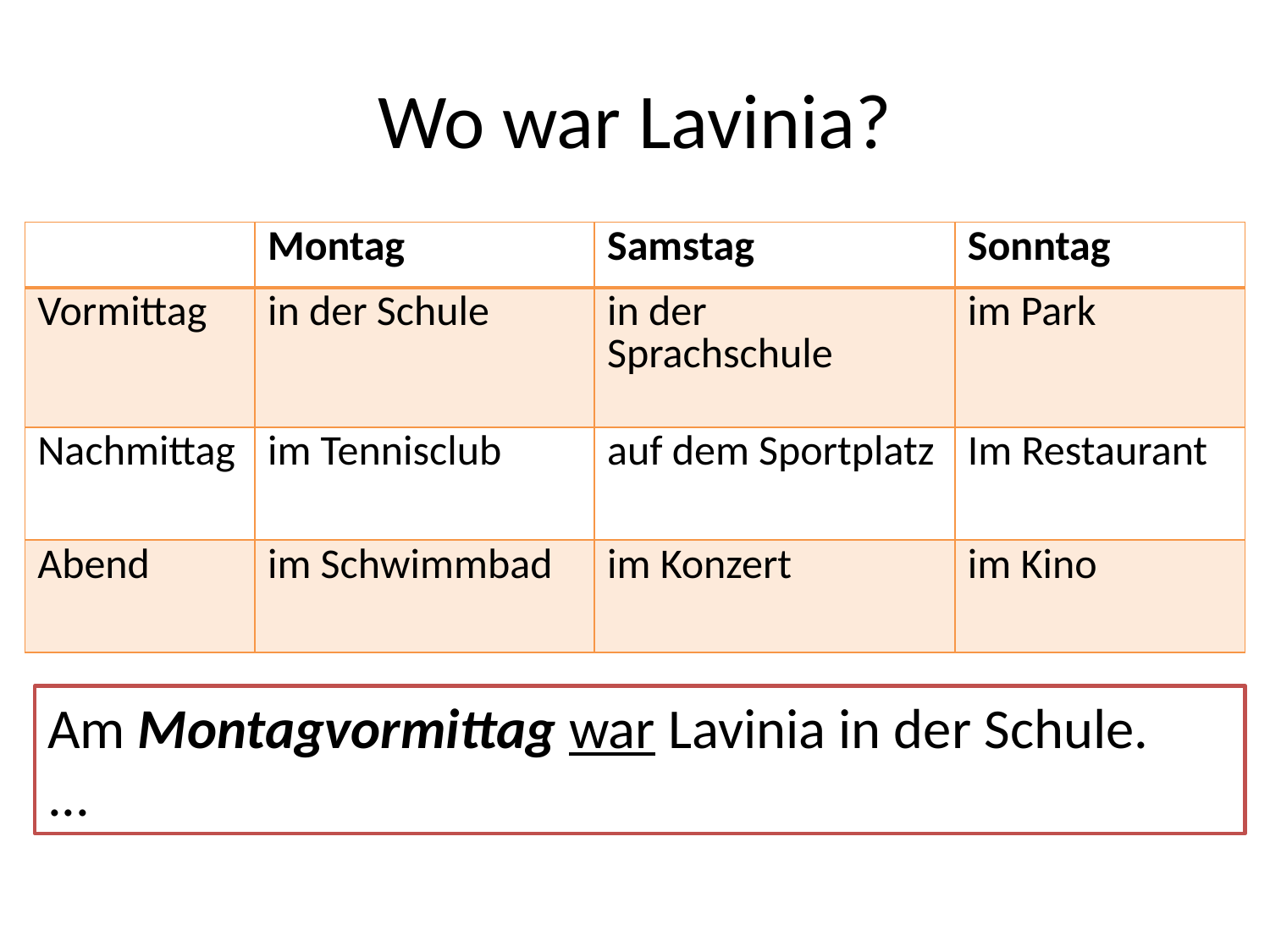

# Wo war Lavinia?
|  | Montag | Samstag | Sonntag |
| --- | --- | --- | --- |
| Vormittag | in der Schule | in der Sprachschule | im Park |
| Nachmittag | im Tennisclub | auf dem Sportplatz | Im Restaurant |
| Abend | im Schwimmbad | im Konzert | im Kino |
Am Montagvormittag war Lavinia in der Schule.
...